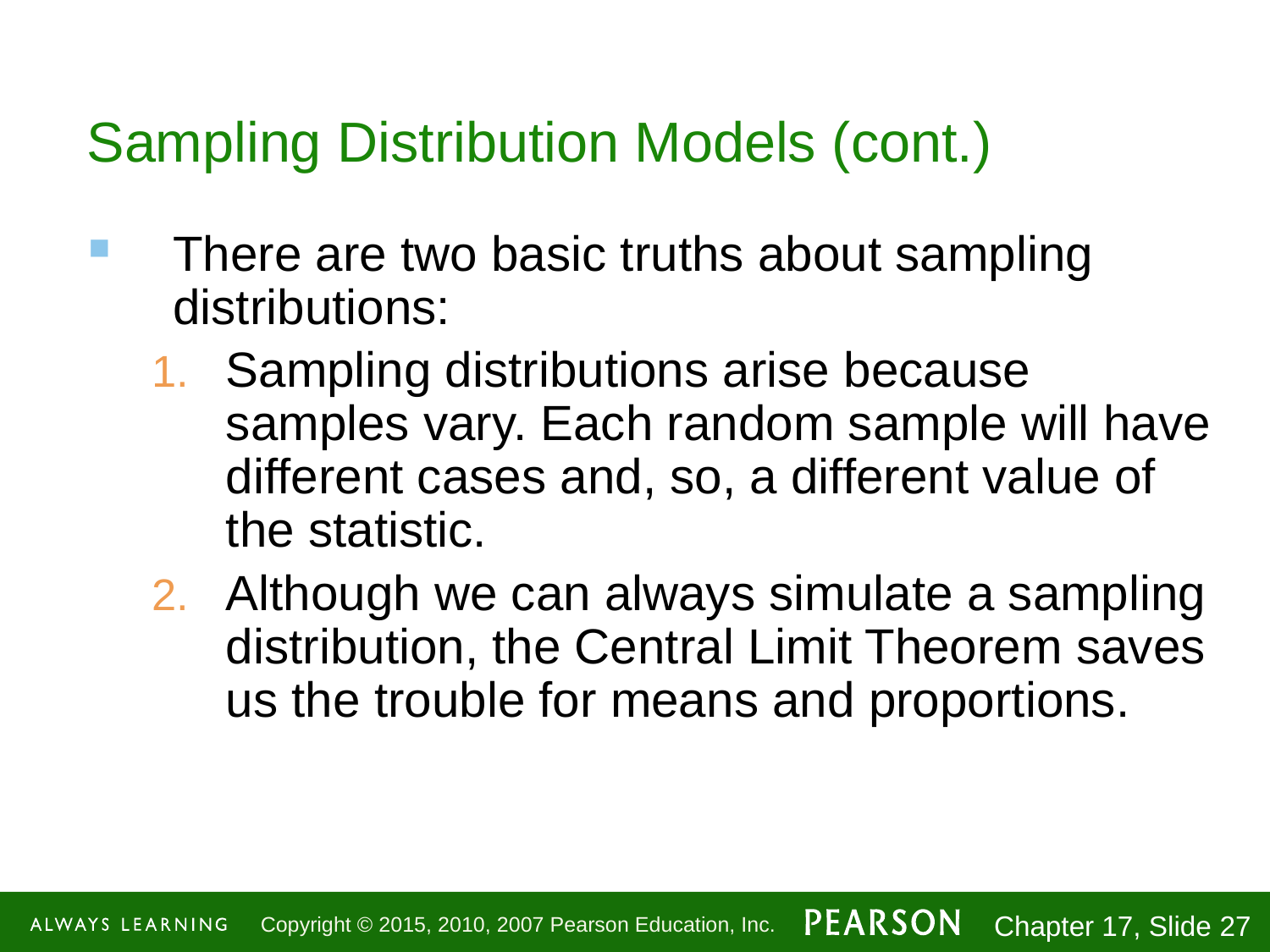

# Sampling Distribution Models (cont.)
There are two basic truths about sampling distributions:
Sampling distributions arise because samples vary. Each random sample will have different cases and, so, a different value of the statistic.
Although we can always simulate a sampling distribution, the Central Limit Theorem saves us the trouble for means and proportions.